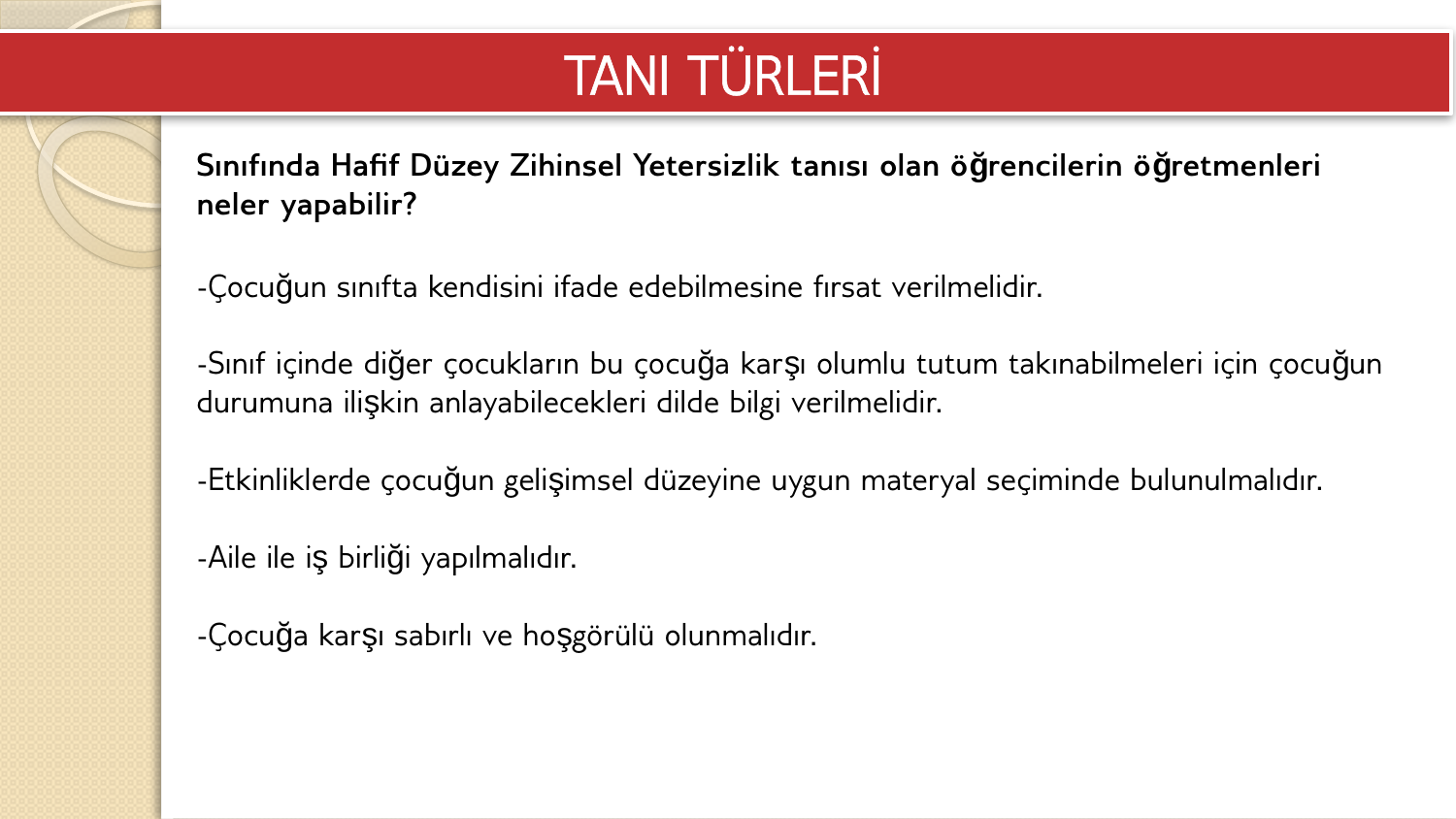

TANI TÜRLERİ
Sınıfında Hafif Düzey Zihinsel Yetersizlik tanısı olan öğrencilerin öğretmenleri neler yapabilir?

-Çocuğun sınıfta kendisini ifade edebilmesine fırsat verilmelidir.

-Sınıf içinde diğer çocukların bu çocuğa karşı olumlu tutum takınabilmeleri için çocuğun durumuna ilişkin anlayabilecekleri dilde bilgi verilmelidir.

-Etkinliklerde çocuğun gelişimsel düzeyine uygun materyal seçiminde bulunulmalıdır.

-Aile ile iş birliği yapılmalıdır.

-Çocuğa karşı sabırlı ve hoşgörülü olunmalıdır.